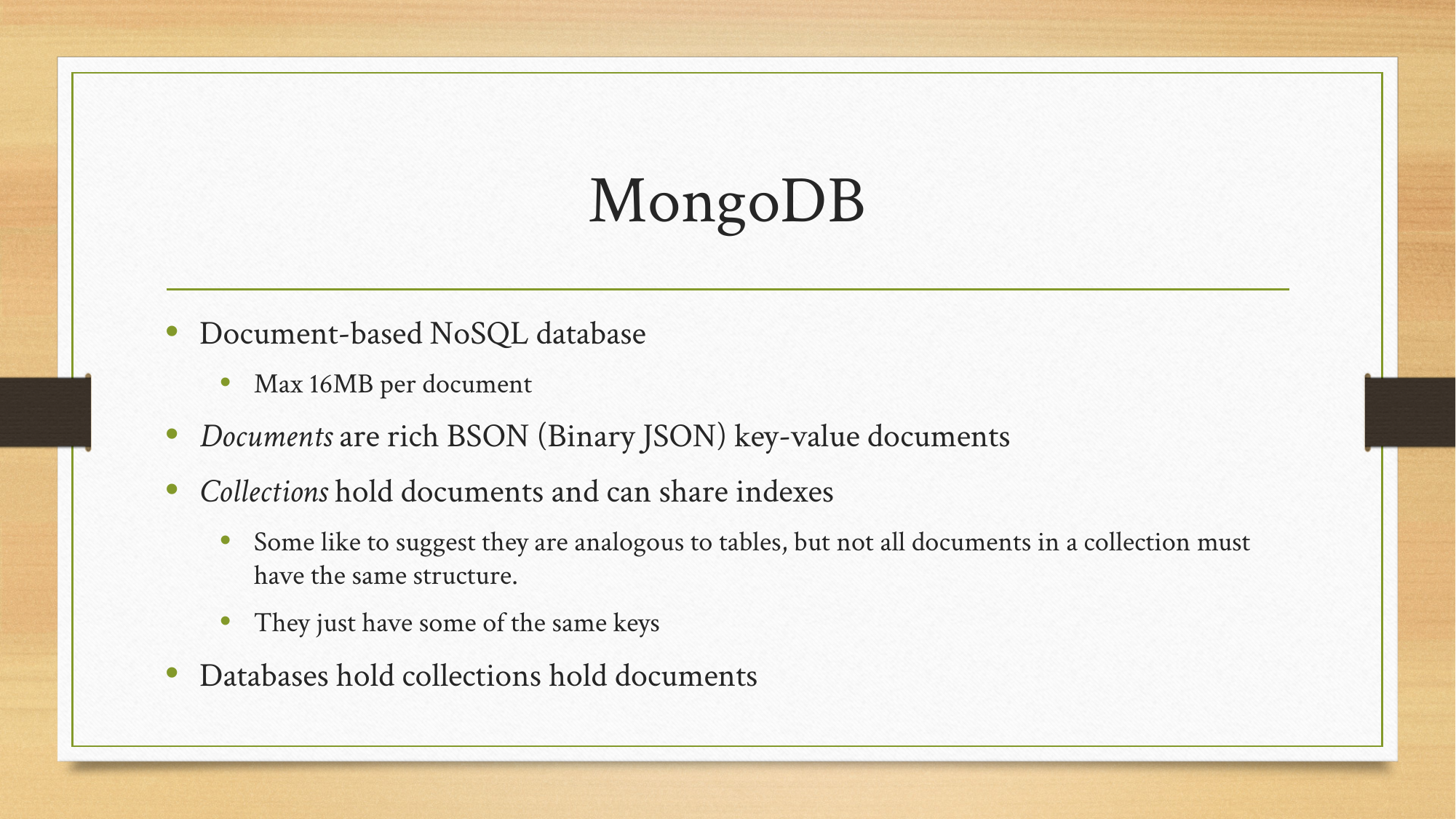

# MongoDB
Document-based NoSQL database
Max 16MB per document
Documents are rich BSON (Binary JSON) key-value documents
Collections hold documents and can share indexes
Some like to suggest they are analogous to tables, but not all documents in a collection must have the same structure.
They just have some of the same keys
Databases hold collections hold documents